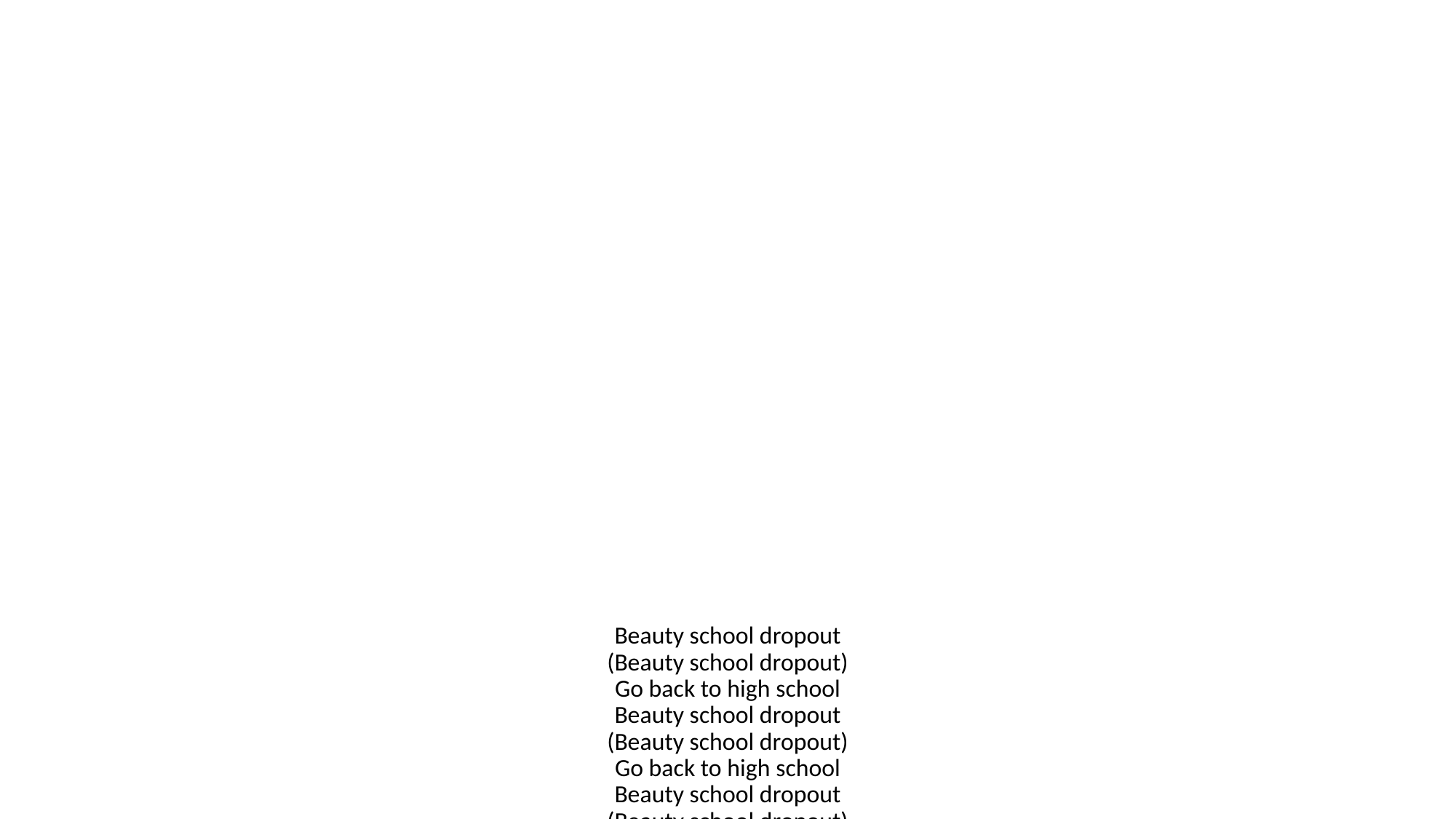

# Beauty school dropout (Beauty school dropout) Go back to high school Beauty school dropout (Beauty school dropout) Go back to high school Beauty school dropout (Beauty school dropout) Go back to high school